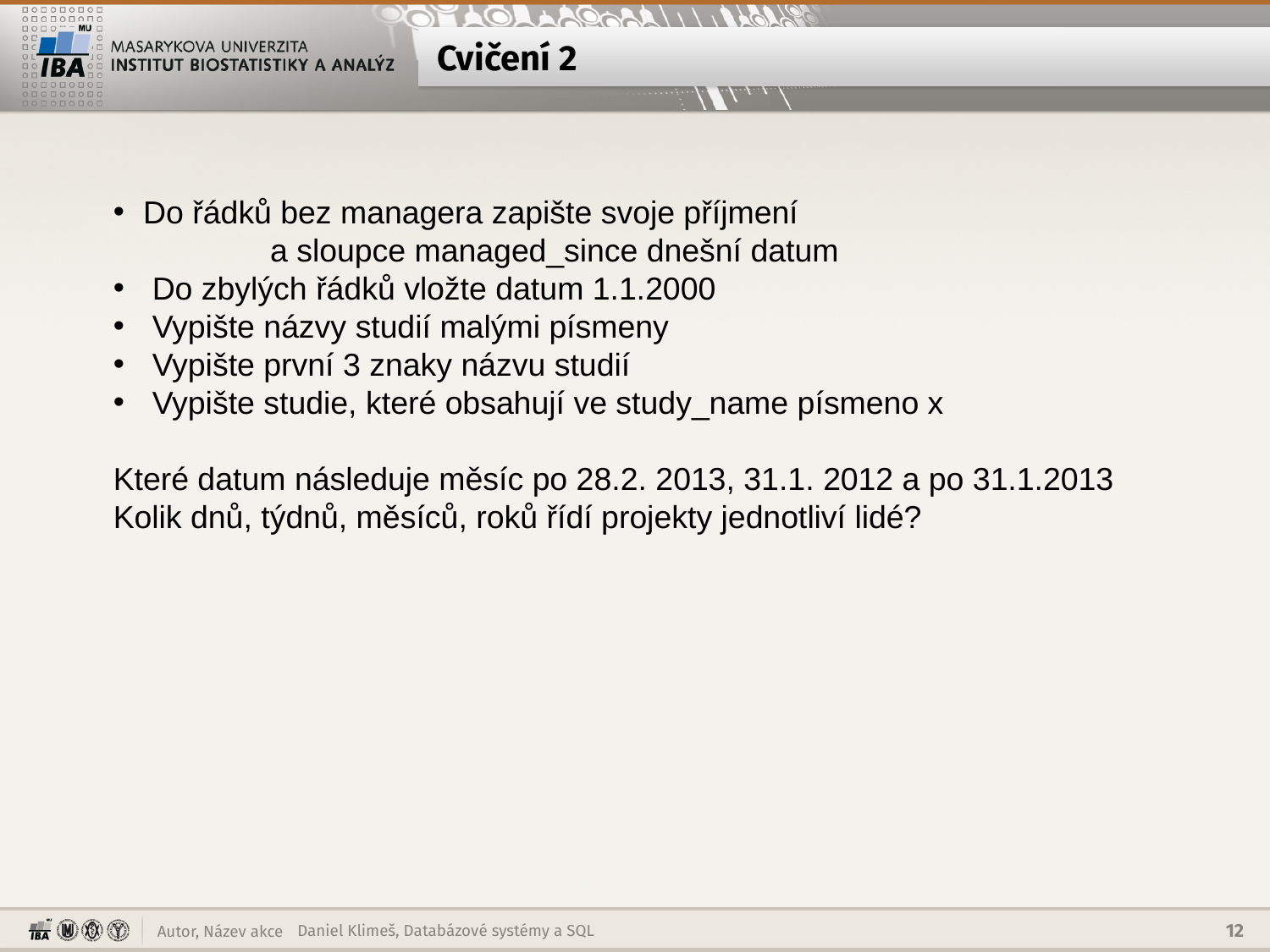

# Cvičení 2
Do řádků bez managera zapište svoje příjmení
	a sloupce managed_since dnešní datum
 Do zbylých řádků vložte datum 1.1.2000
 Vypište názvy studií malými písmeny
 Vypište první 3 znaky názvu studií
 Vypište studie, které obsahují ve study_name písmeno x

Které datum následuje měsíc po 28.2. 2013, 31.1. 2012 a po 31.1.2013
Kolik dnů, týdnů, měsíců, roků řídí projekty jednotliví lidé?

Daniel Klimeš, Databázové systémy a SQL
12